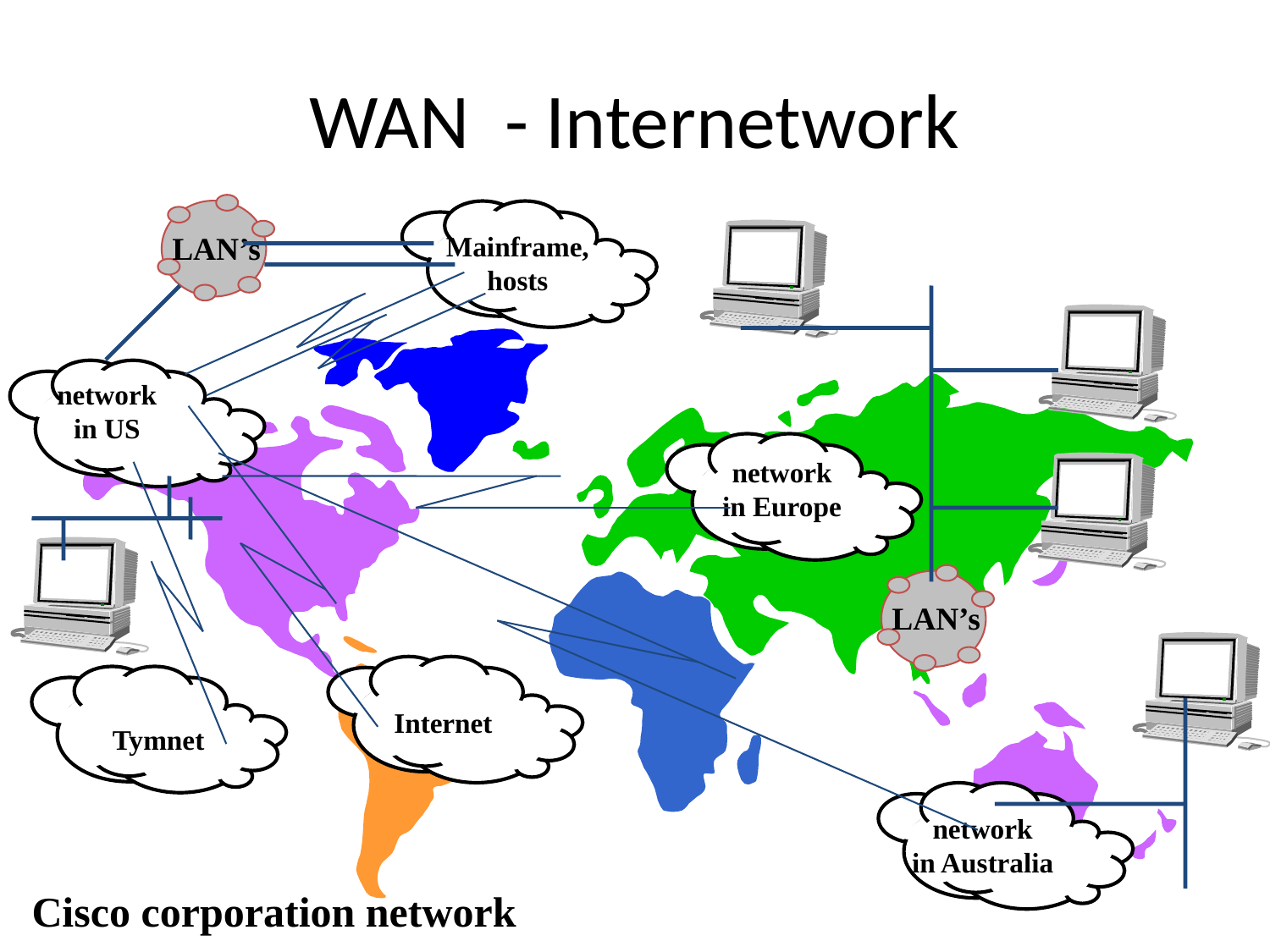

# WAN  - Internetwork

LAN’s
Mainframe,
hosts

network
in US

network
in Europe

LAN’s

Internet

Tymnet

network
in Australia

Cisco corporation network